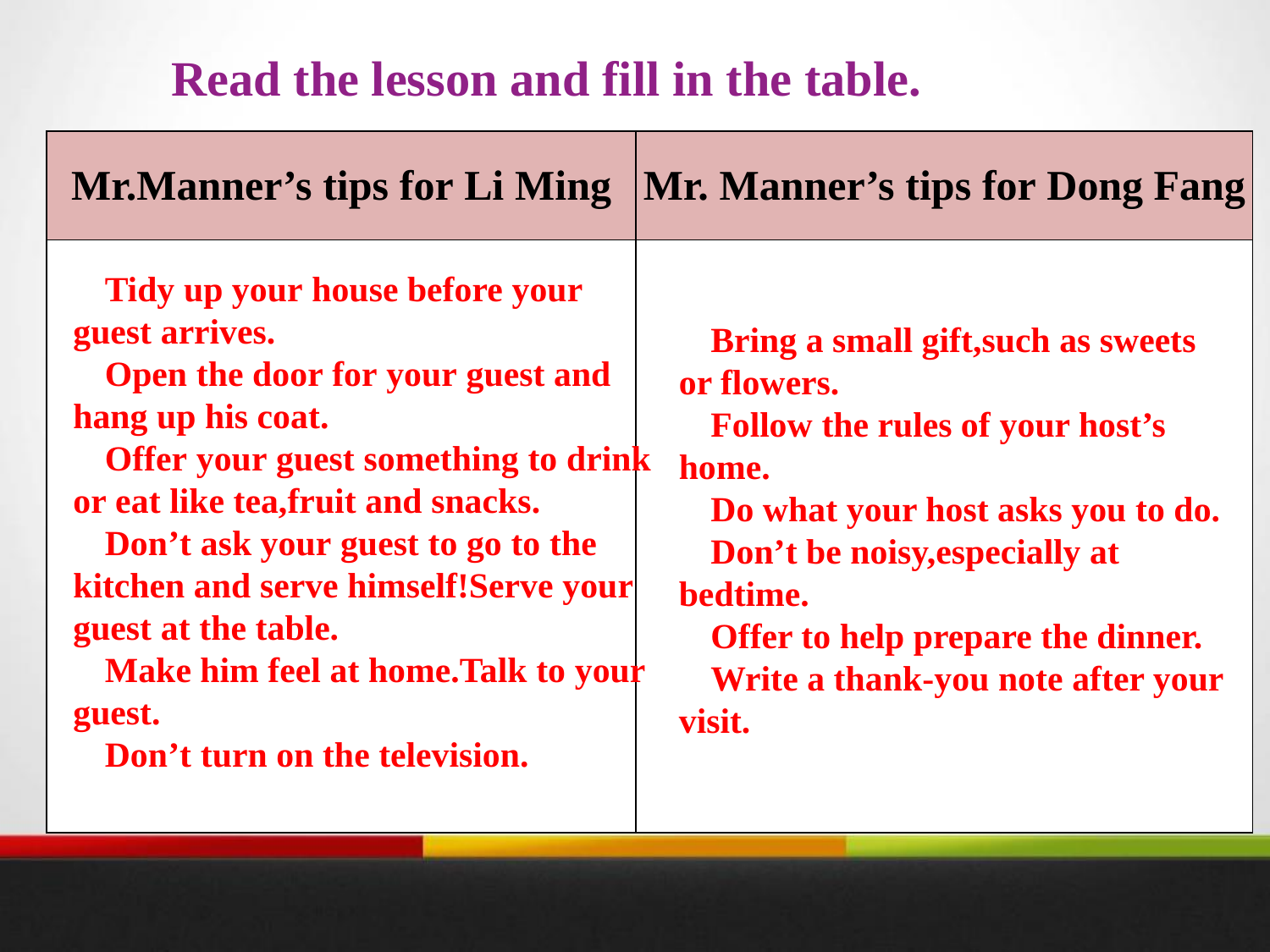

Read the lesson and fill in the table.
| Mr.Manner’s tips for Li Ming | Mr. Manner’s tips for Dong Fang |
| --- | --- |
|  |  |
Tidy up your house before your guest arrives.
Open the door for your guest and hang up his coat.
Offer your guest something to drink or eat like tea,fruit and snacks.
Don’t ask your guest to go to the kitchen and serve himself!Serve your guest at the table.
Make him feel at home.Talk to your guest.
Don’t turn on the television.

Bring a small gift,such as sweets or flowers.
Follow the rules of your host’s home.
Do what your host asks you to do.
Don’t be noisy,especially at bedtime.
Offer to help prepare the dinner.
Write a thank-you note after your visit.